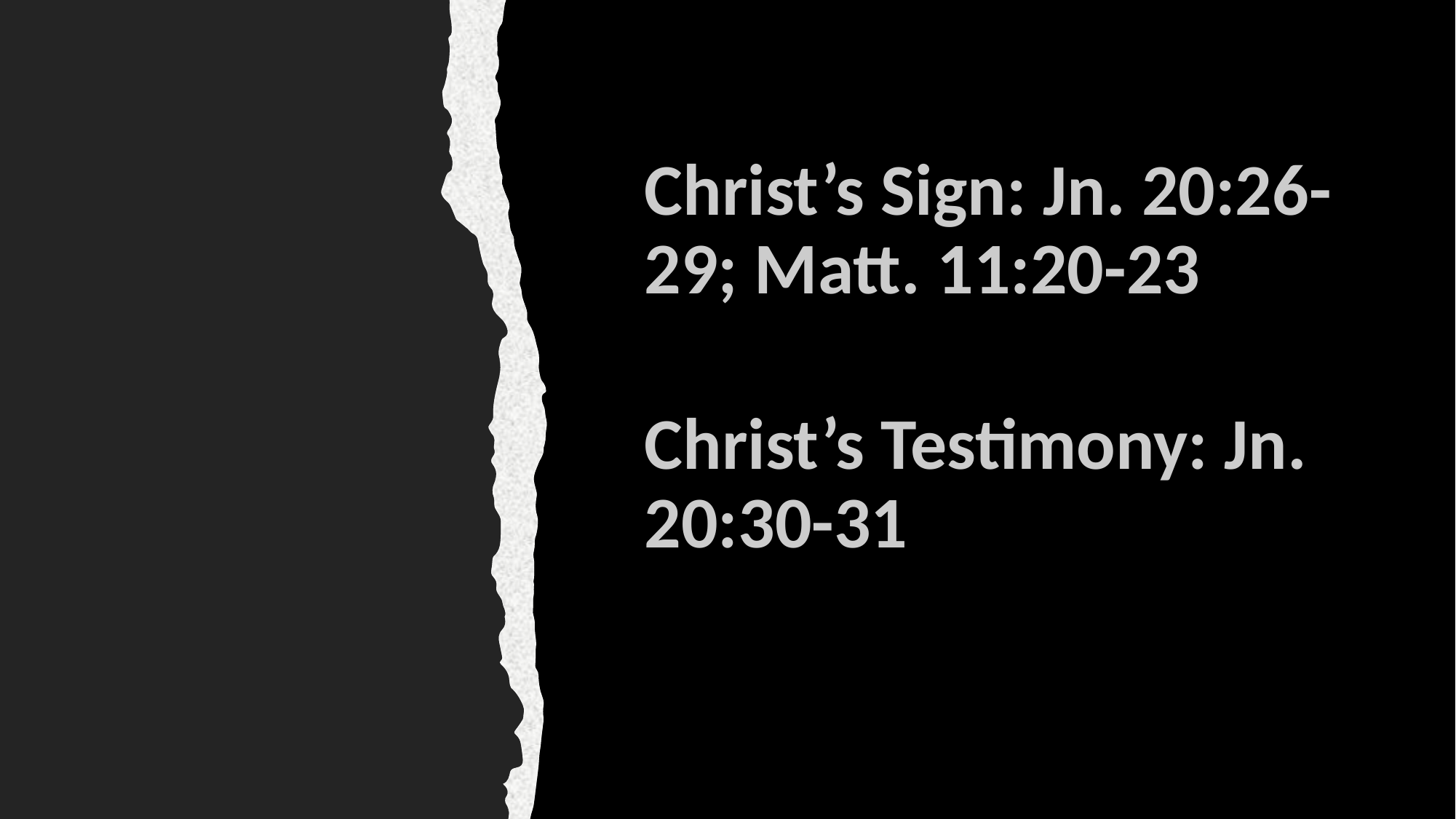

Christ’s Sign: Jn. 20:26-29; Matt. 11:20-23

Christ’s Testimony: Jn. 20:30-31